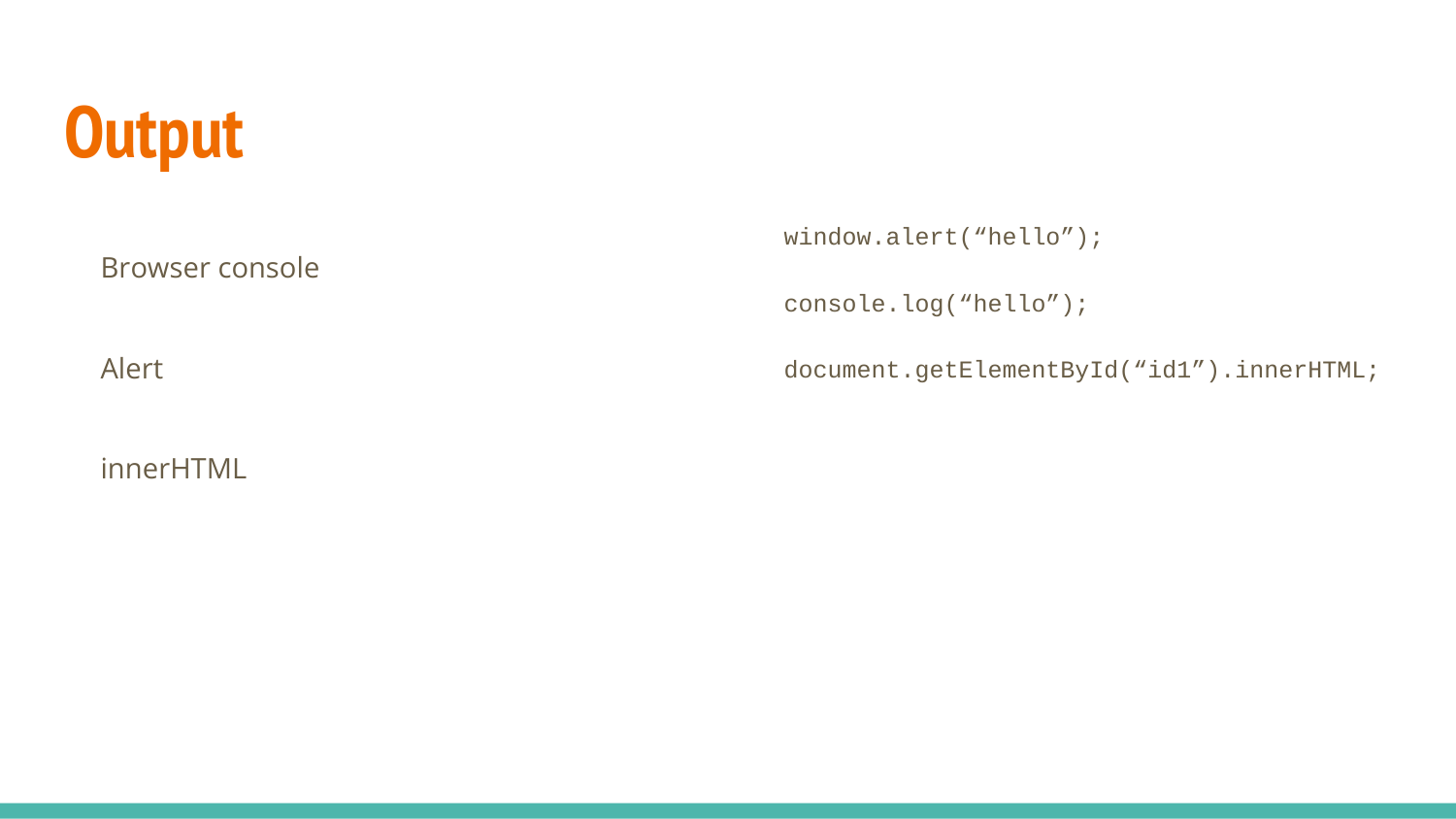

# Output
Browser console
Alert
innerHTML
window.alert(“hello”);

console.log(“hello”);

document.getElementById(“id1”).innerHTML;